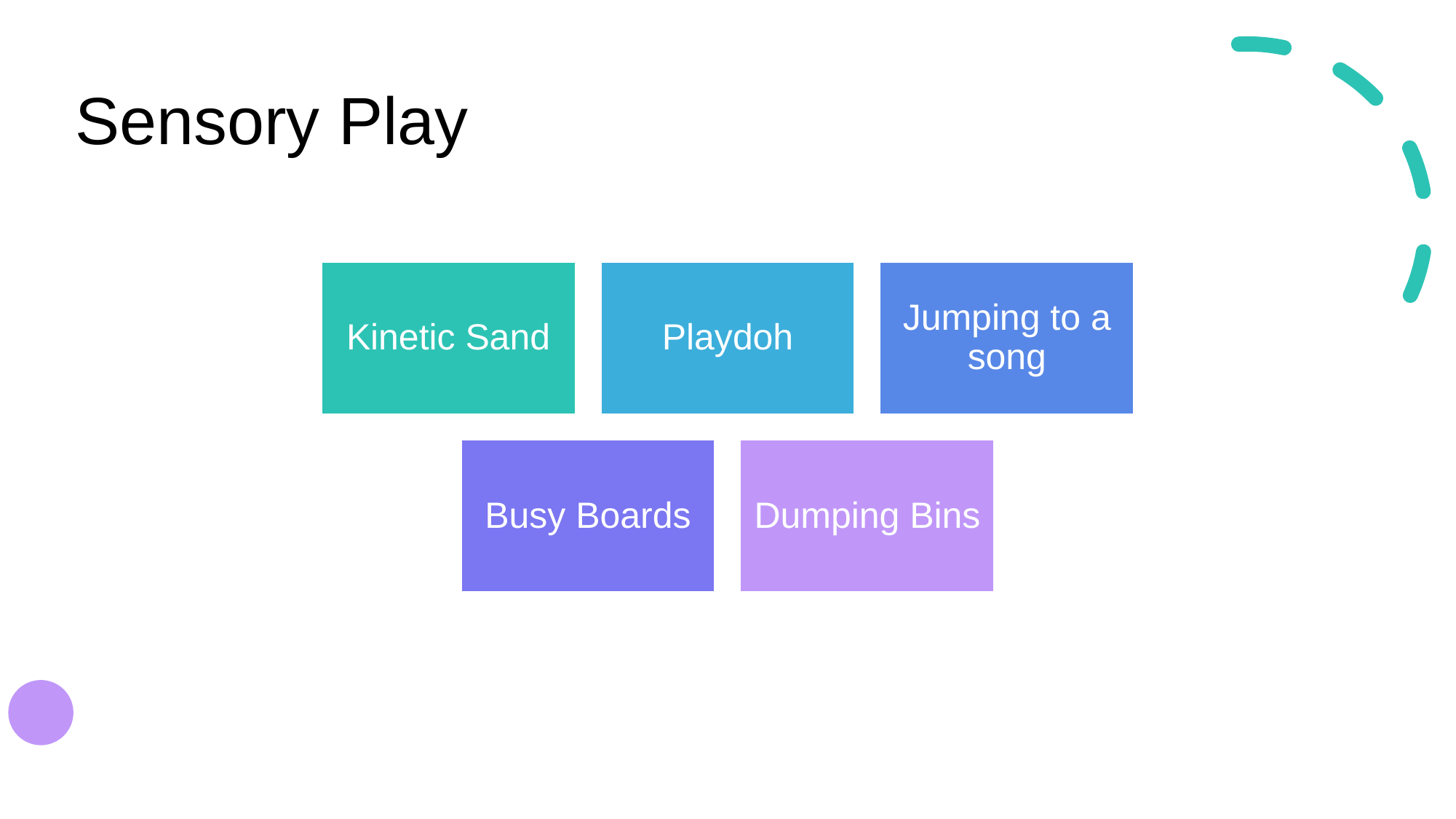

# Sensory Play

Kinetic Sand
Playdoh
Jumping to a song
Busy Boards
Dumping Bins

26